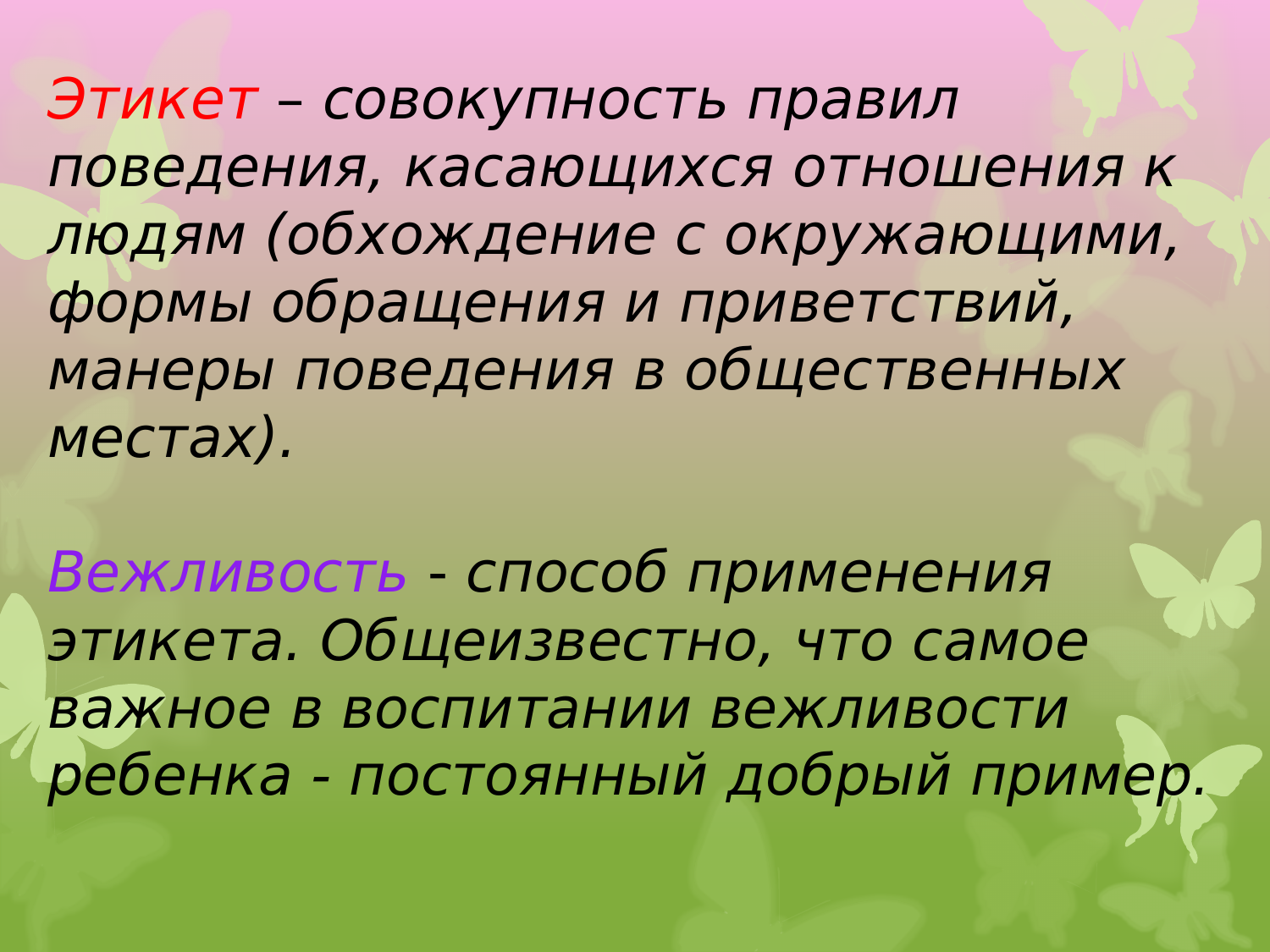

Этикет – совокупность правил поведения, касающихся отношения к людям (обхождение с окружающими, формы обращения и приветствий, манеры поведения в общественных местах).

Вежливость - способ применения этикета. Общеизвестно, что самое важное в воспитании вежливости ребенка - постоянный добрый пример.